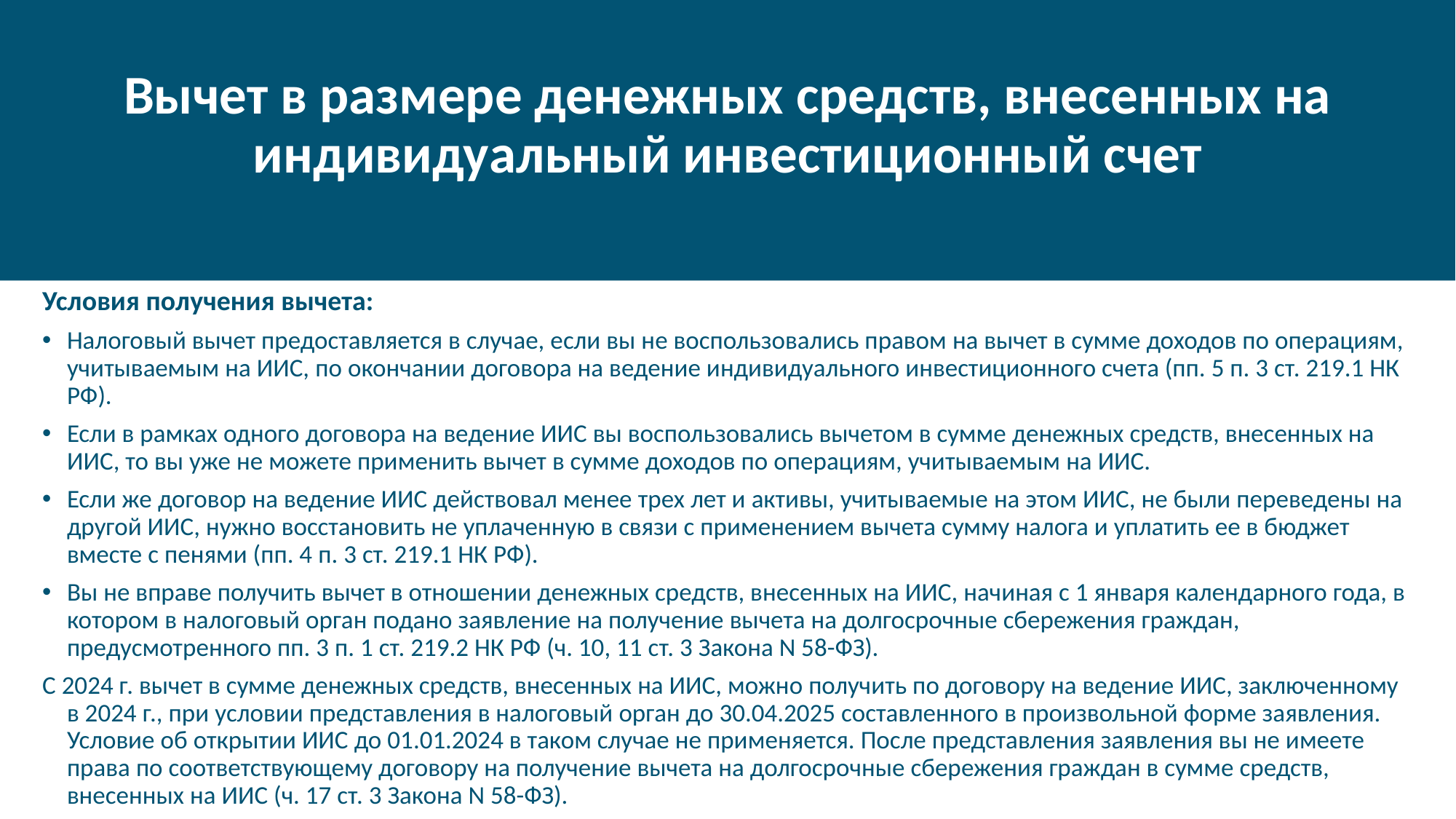

# Вычет в размере денежных средств, внесенных на индивидуальный инвестиционный счет
Условия получения вычета:
Налоговый вычет предоставляется в случае, если вы не воспользовались правом на вычет в сумме доходов по операциям, учитываемым на ИИС, по окончании договора на ведение индивидуального инвестиционного счета (пп. 5 п. 3 ст. 219.1 НК РФ).
Если в рамках одного договора на ведение ИИС вы воспользовались вычетом в сумме денежных средств, внесенных на ИИС, то вы уже не можете применить вычет в сумме доходов по операциям, учитываемым на ИИС.
Если же договор на ведение ИИС действовал менее трех лет и активы, учитываемые на этом ИИС, не были переведены на другой ИИС, нужно восстановить не уплаченную в связи с применением вычета сумму налога и уплатить ее в бюджет вместе с пенями (пп. 4 п. 3 ст. 219.1 НК РФ).
Вы не вправе получить вычет в отношении денежных средств, внесенных на ИИС, начиная с 1 января календарного года, в котором в налоговый орган подано заявление на получение вычета на долгосрочные сбережения граждан, предусмотренного пп. 3 п. 1 ст. 219.2 НК РФ (ч. 10, 11 ст. 3 Закона N 58-ФЗ).
С 2024 г. вычет в сумме денежных средств, внесенных на ИИС, можно получить по договору на ведение ИИС, заключенному в 2024 г., при условии представления в налоговый орган до 30.04.2025 составленного в произвольной форме заявления. Условие об открытии ИИС до 01.01.2024 в таком случае не применяется. После представления заявления вы не имеете права по соответствующему договору на получение вычета на долгосрочные сбережения граждан в сумме средств, внесенных на ИИС (ч. 17 ст. 3 Закона N 58-ФЗ).